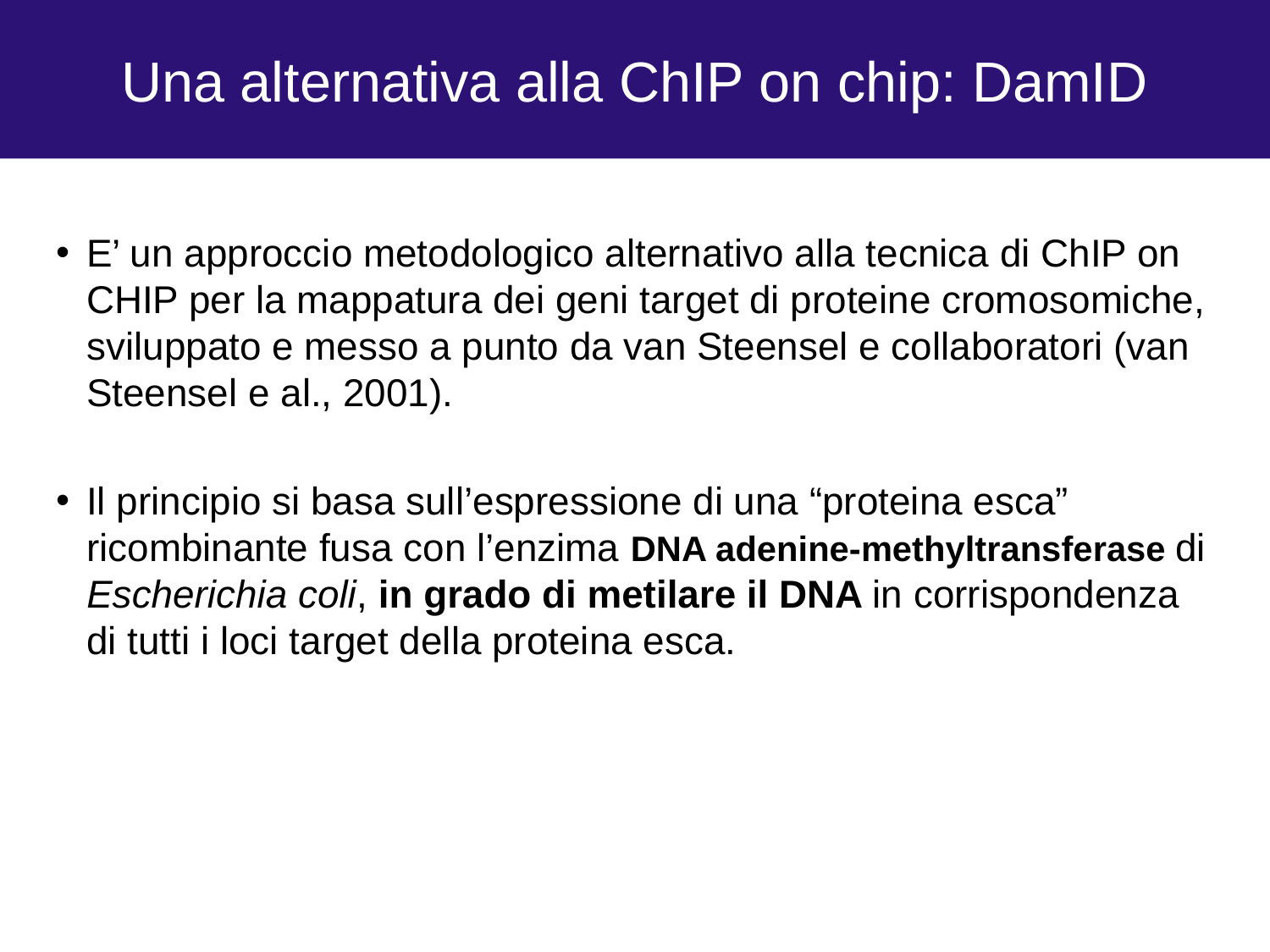

Una alternativa alla ChIP on chip: DamID
E’ un approccio metodologico alternativo alla tecnica di ChIP on CHIP per la mappatura dei geni target di proteine cromosomiche, sviluppato e messo a punto da van Steensel e collaboratori (van Steensel e al., 2001).

Il principio si basa sull’espressione di una “proteina esca” ricombinante fusa con l’enzima DNA adenine-methyltransferase di Escherichia coli, in grado di metilare il DNA in corrispondenza di tutti i loci target della proteina esca.